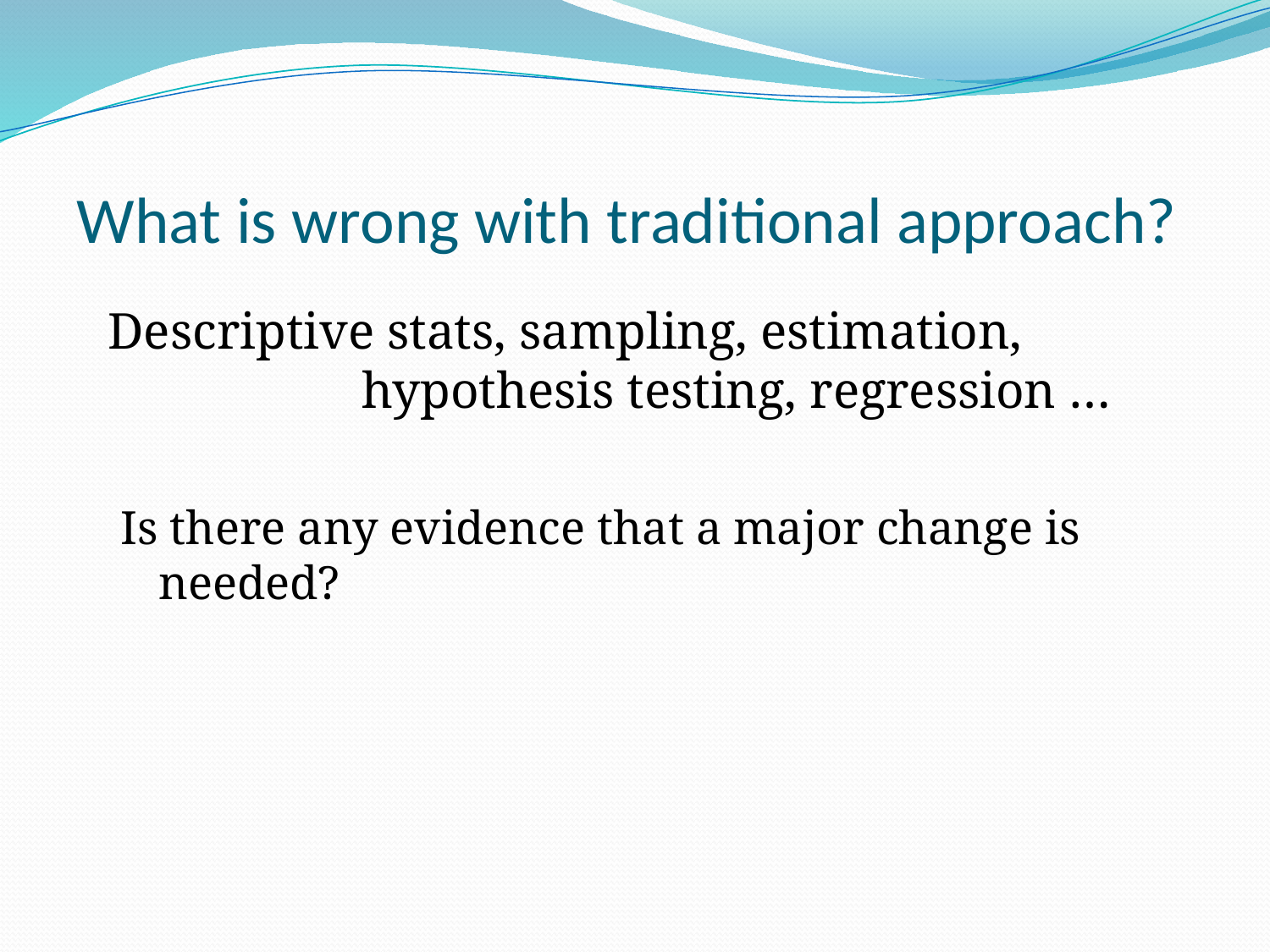

# What is wrong with traditional approach?
Descriptive stats, sampling, estimation,
		hypothesis testing, regression …
Is there any evidence that a major change is needed?